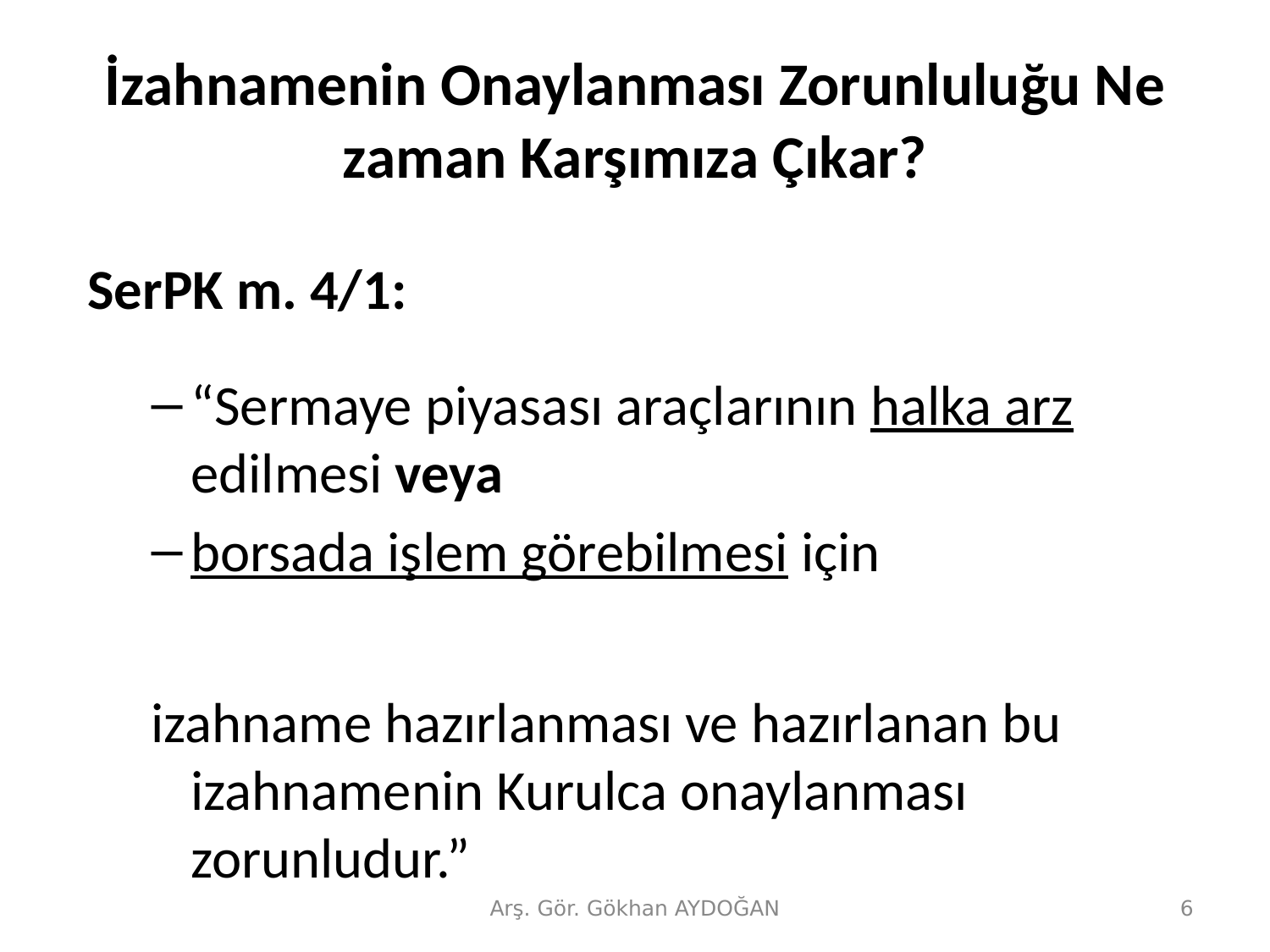

# İzahnamenin Onaylanması Zorunluluğu Ne zaman Karşımıza Çıkar?
SerPK m. 4/1:

“Sermaye piyasası araçlarının halka arz edilmesi veya
borsada işlem görebilmesi için

izahname hazırlanması ve hazırlanan bu izahnamenin Kurulca onaylanması zorunludur.”

Arş. Gör. Gökhan AYDOĞAN
6